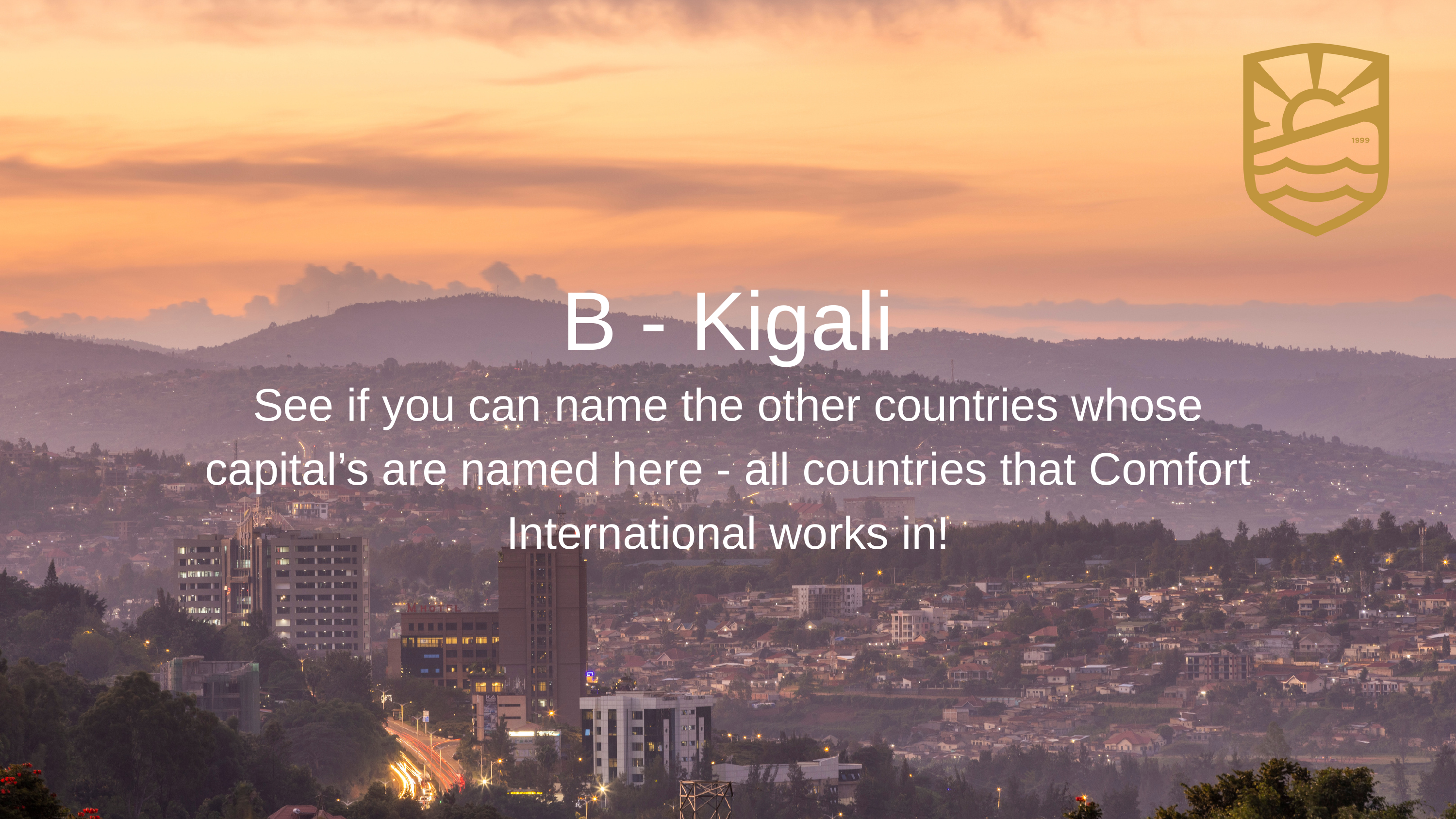

B - Kigali
See if you can name the other countries whose capital’s are named here - all countries that Comfort International works in!